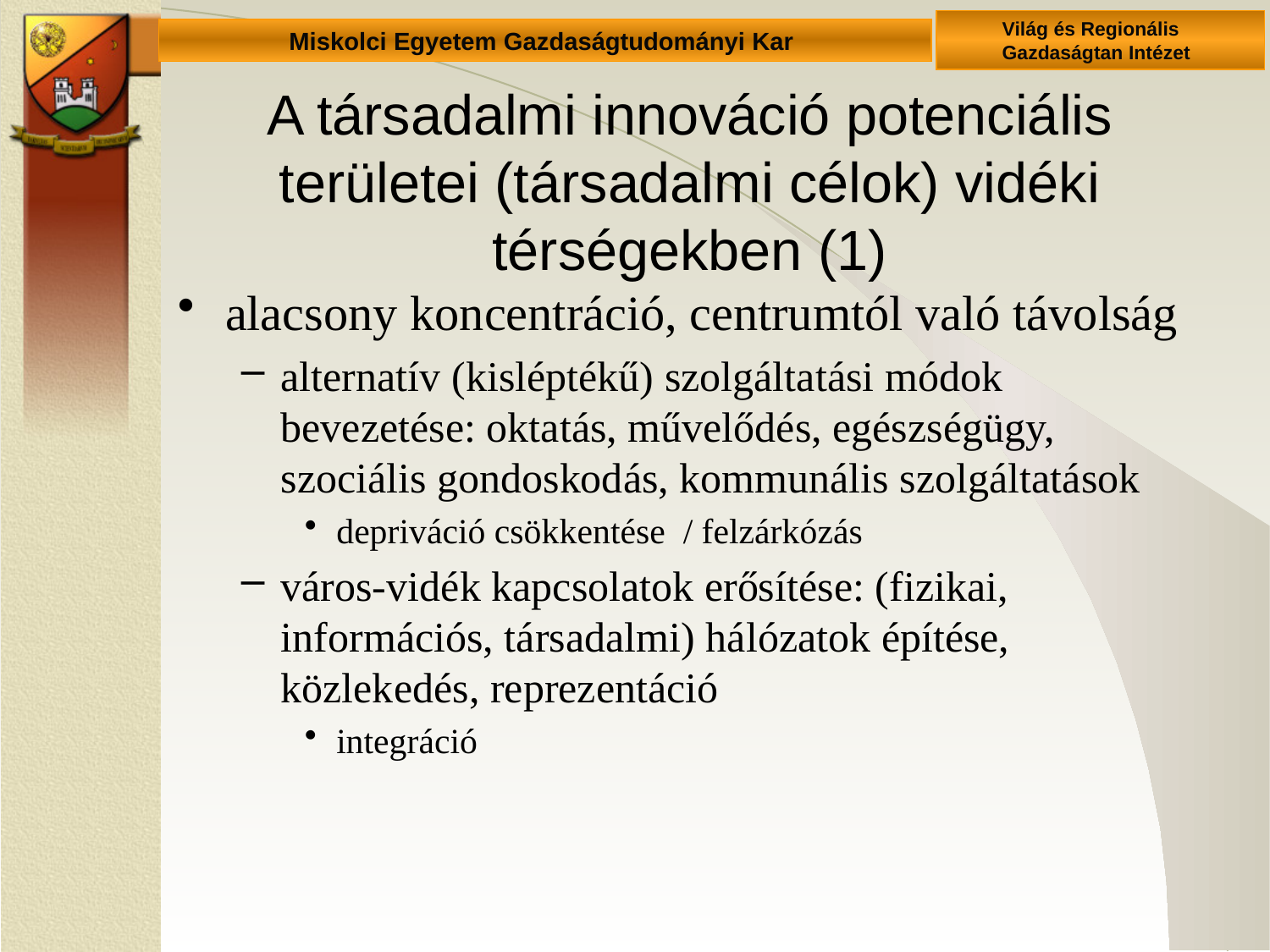

# A társadalmi innováció potenciális területei (társadalmi célok) vidéki térségekben (1)
alacsony koncentráció, centrumtól való távolság
alternatív (kisléptékű) szolgáltatási módok bevezetése: oktatás, művelődés, egészségügy, szociális gondoskodás, kommunális szolgáltatások
depriváció csökkentése  / felzárkózás
város-vidék kapcsolatok erősítése: (fizikai, információs, társadalmi) hálózatok építése,  közlekedés, reprezentáció
integráció